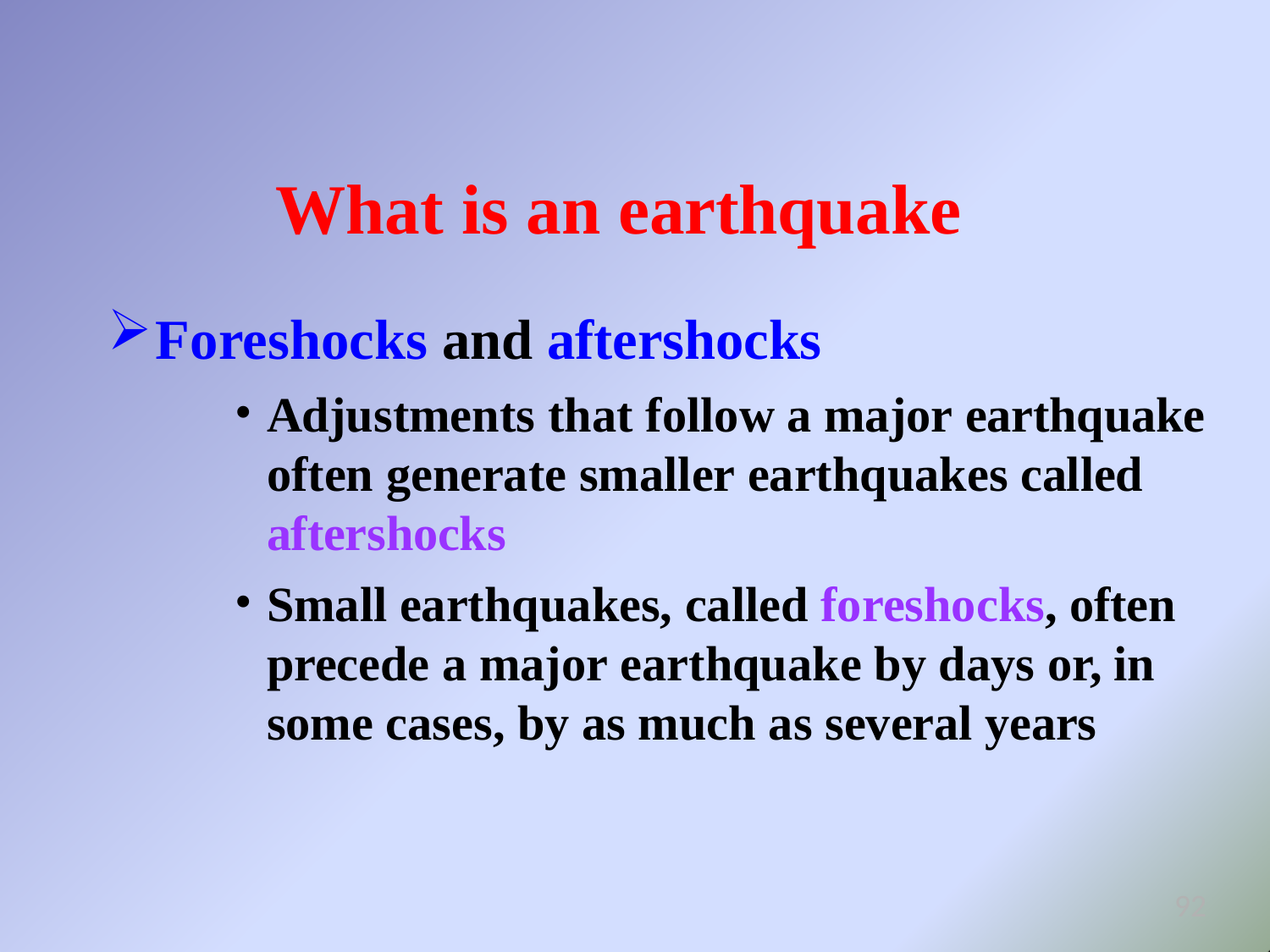

# What is an earthquake
Foreshocks and aftershocks
Adjustments that follow a major earthquake often generate smaller earthquakes called aftershocks
Small earthquakes, called foreshocks, often precede a major earthquake by days or, in some cases, by as much as several years
92